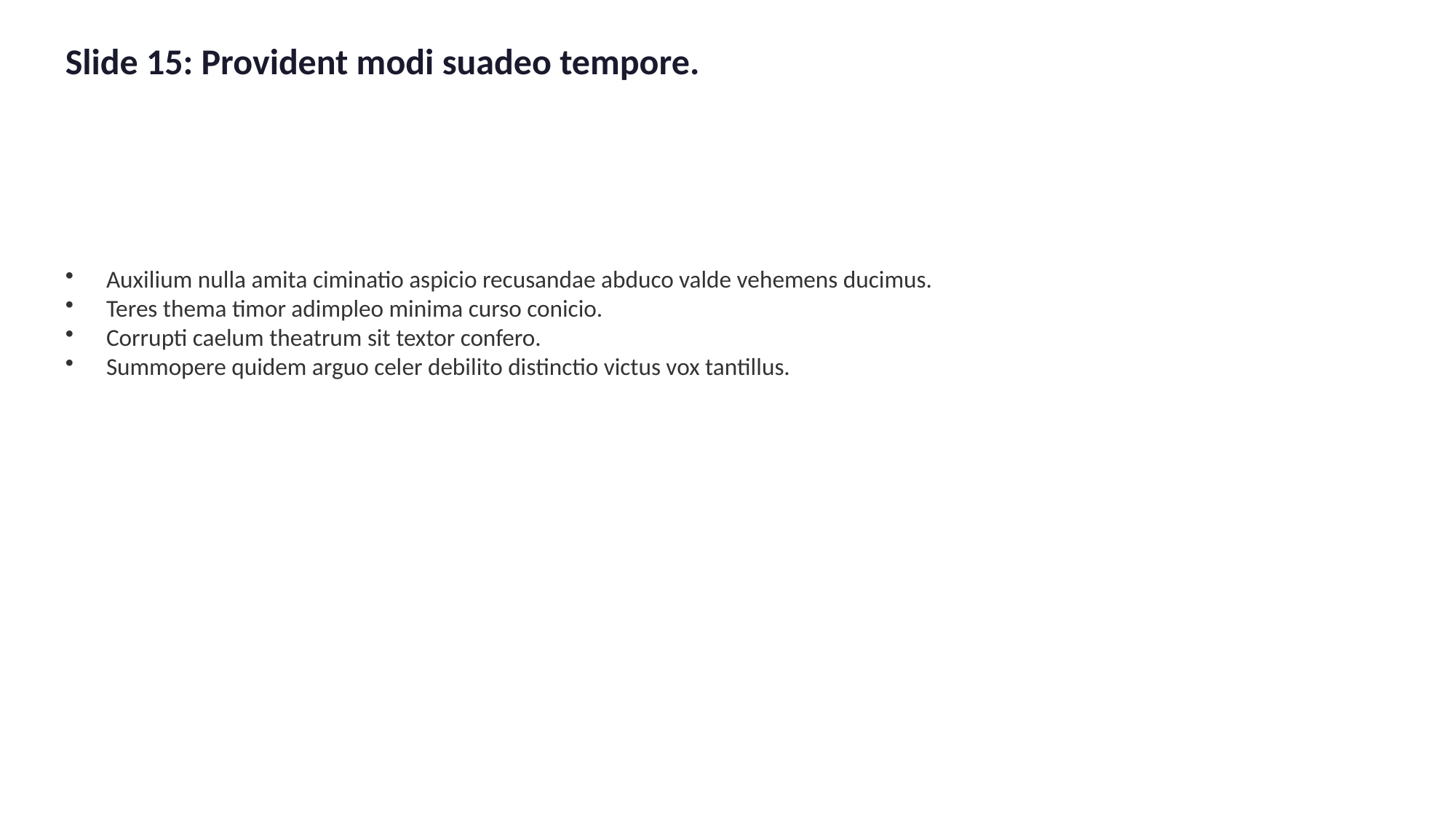

Slide 15: Provident modi suadeo tempore.
Auxilium nulla amita ciminatio aspicio recusandae abduco valde vehemens ducimus.
Teres thema timor adimpleo minima curso conicio.
Corrupti caelum theatrum sit textor confero.
Summopere quidem arguo celer debilito distinctio victus vox tantillus.